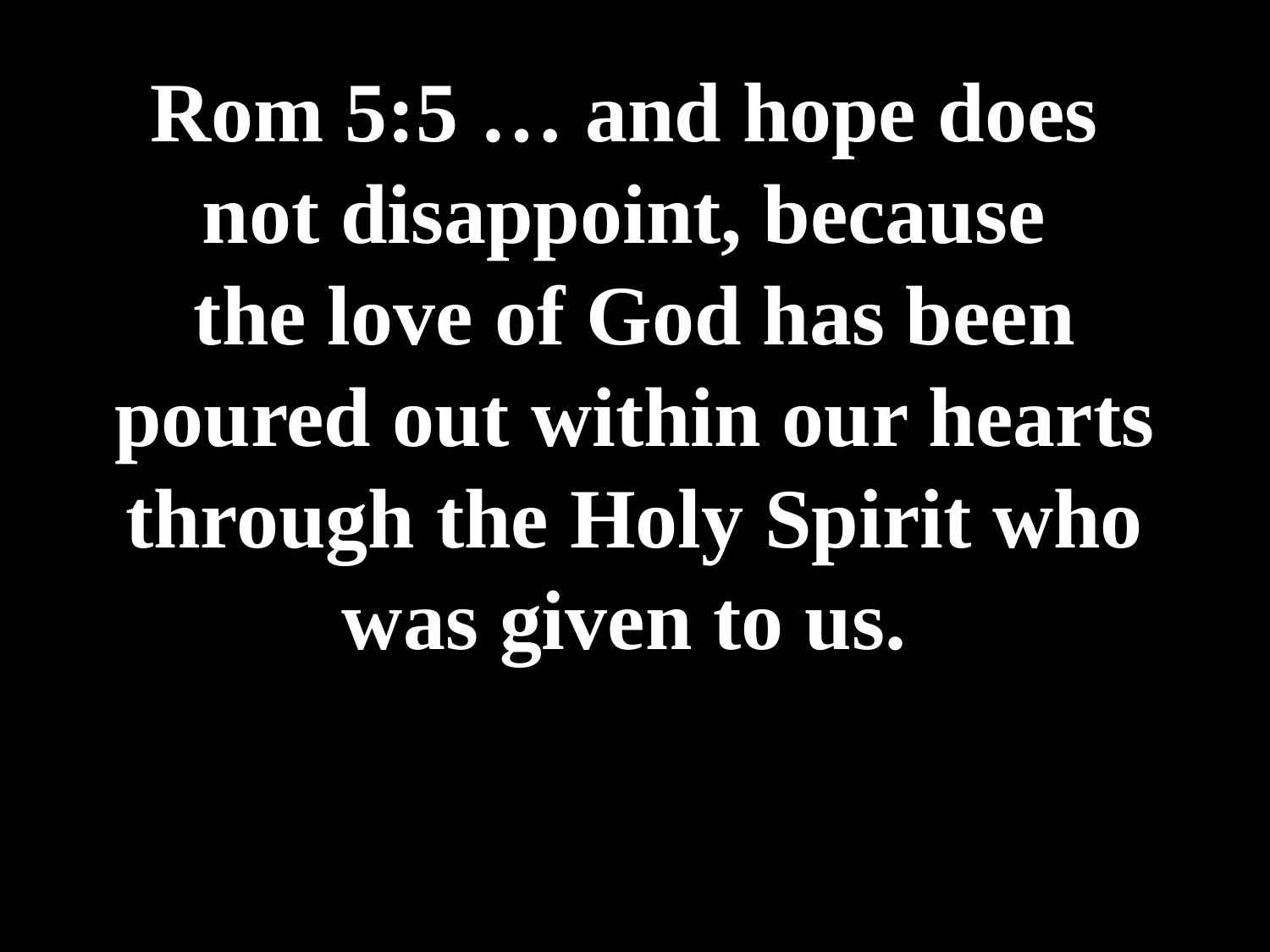

# Rom 5:5 … and hope does not disappoint, because the love of God has been poured out within our hearts through the Holy Spirit who was given to us.